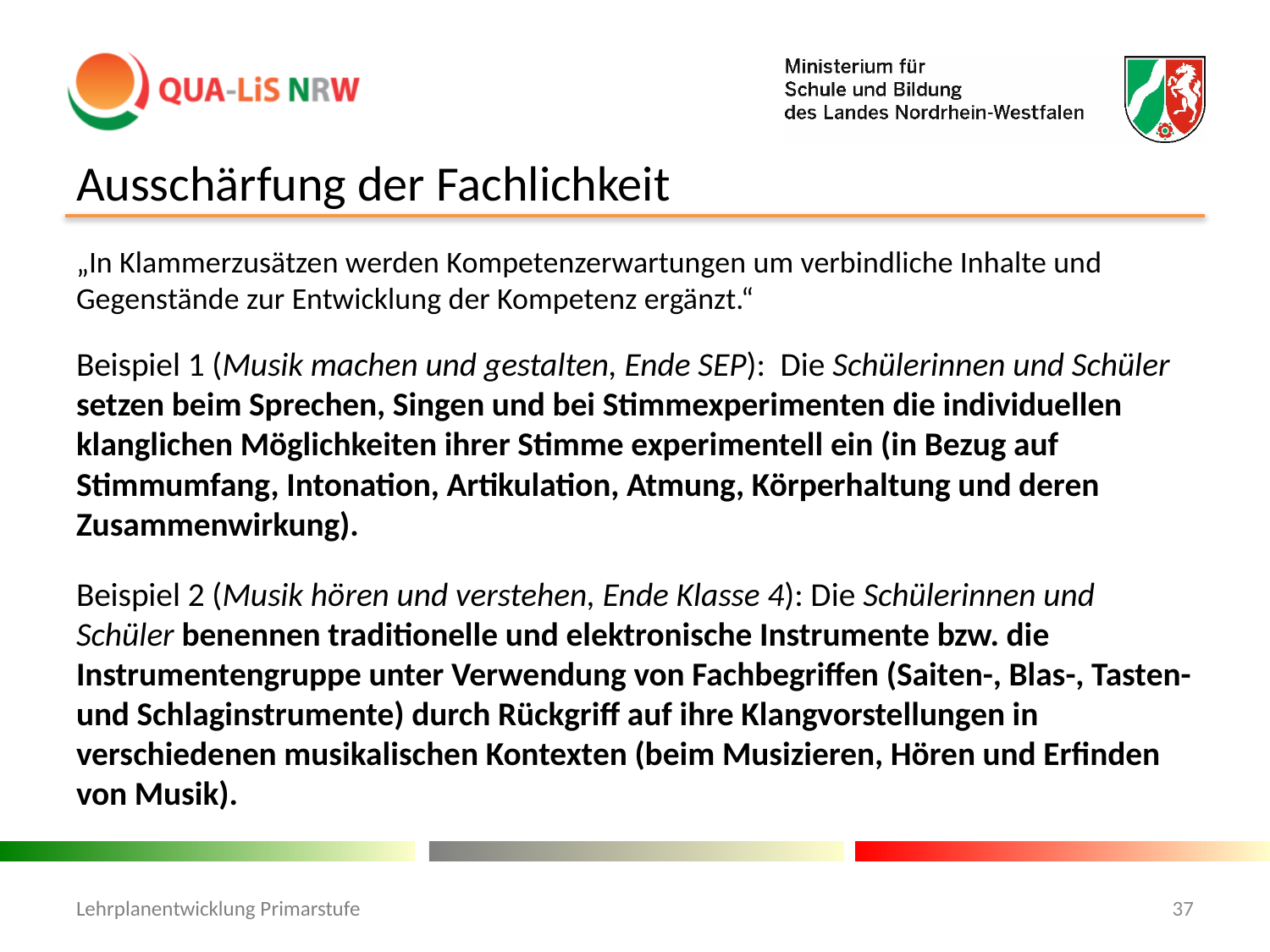

# Ausschärfung der Fachlichkeit
„In Klammerzusätzen werden Kompetenzerwartungen um verbindliche Inhalte und Gegenstände zur Entwicklung der Kompetenz ergänzt.“

Beispiel 1 (Musik machen und gestalten, Ende SEP):  Die Schülerinnen und Schüler setzen beim Sprechen, Singen und bei Stimmexperimenten die individuellen klanglichen Möglichkeiten ihrer Stimme experimentell ein (in Bezug auf Stimmumfang, Intonation, Artikulation, Atmung, Körperhaltung und deren Zusammenwirkung).

Beispiel 2 (Musik hören und verstehen, Ende Klasse 4): Die Schülerinnen und Schüler benennen traditionelle und elektronische Instrumente bzw. die Instrumentengruppe unter Verwendung von Fachbegriffen (Saiten-, Blas-, Tasten- und Schlaginstrumente) durch Rückgriff auf ihre Klangvorstellungen in verschiedenen musikalischen Kontexten (beim Musizieren, Hören und Erfinden von Musik).
Lehrplanentwicklung Primarstufe

37